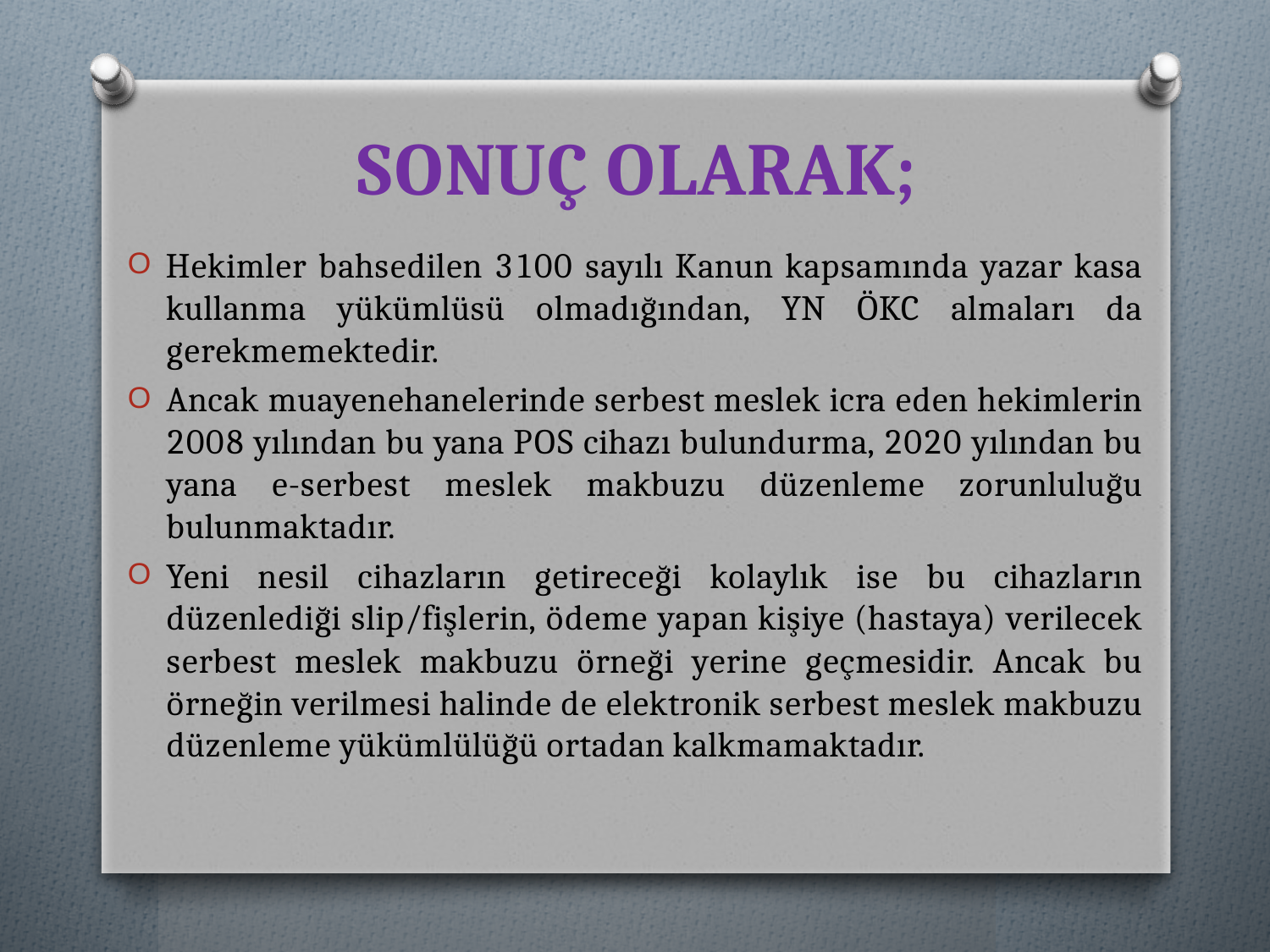

# SONUÇ OLARAK;
Hekimler bahsedilen 3100 sayılı Kanun kapsamında yazar kasa kullanma yükümlüsü olmadığından, YN ÖKC almaları da gerekmemektedir.
Ancak muayenehanelerinde serbest meslek icra eden hekimlerin 2008 yılından bu yana POS cihazı bulundurma, 2020 yılından bu yana e-serbest meslek makbuzu düzenleme zorunluluğu bulunmaktadır.
Yeni nesil cihazların getireceği kolaylık ise bu cihazların düzenlediği slip/fişlerin, ödeme yapan kişiye (hastaya) verilecek serbest meslek makbuzu örneği yerine geçmesidir. Ancak bu örneğin verilmesi halinde de elektronik serbest meslek makbuzu düzenleme yükümlülüğü ortadan kalkmamaktadır.